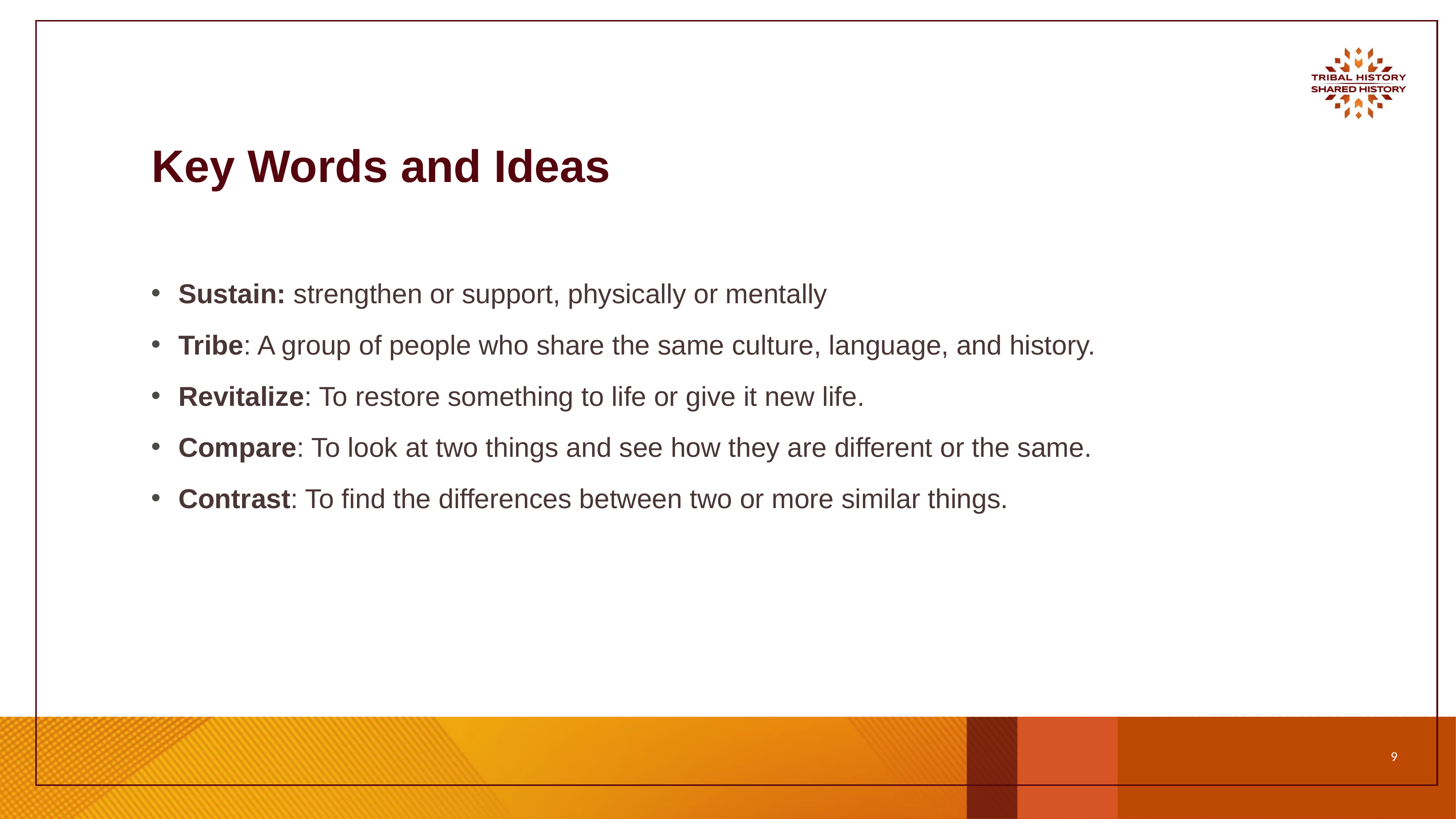

# Key Words and Ideas
Sustain: strengthen or support, physically or mentally
Tribe: A group of people who share the same culture, language, and history.
Revitalize: To restore something to life or give it new life.
Compare: To look at two things and see how they are different or the same.
Contrast: To find the differences between two or more similar things.
9